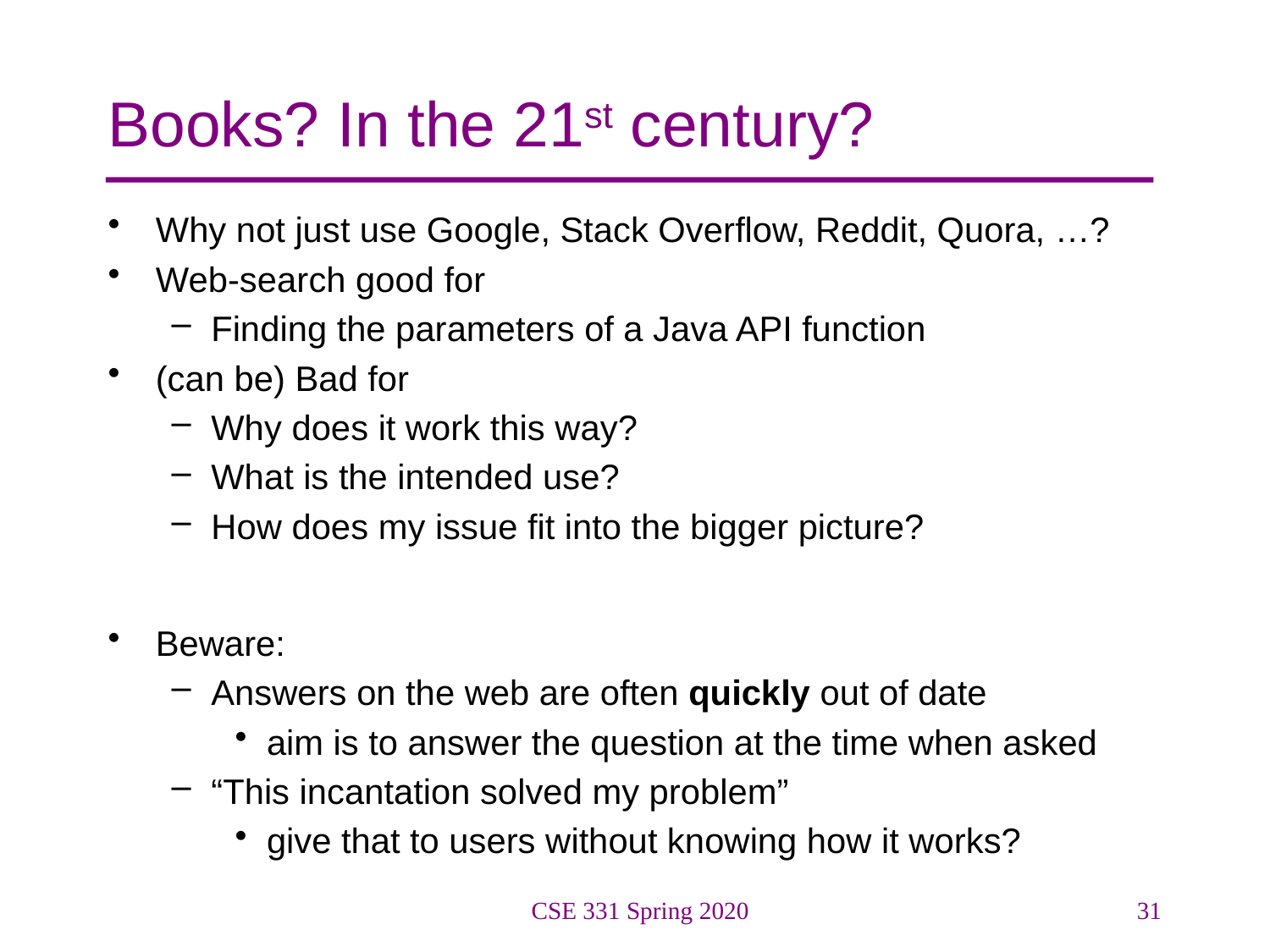

# Books? In the 21st century?
Why not just use Google, Stack Overflow, Reddit, Quora, …?
Web-search good for
Finding the parameters of a Java API function
(can be) Bad for
Why does it work this way?
What is the intended use?
How does my issue fit into the bigger picture?

Beware:
Answers on the web are often quickly out of date
aim is to answer the question at the time when asked
“This incantation solved my problem”
give that to users without knowing how it works?
CSE 331 Spring 2020
31